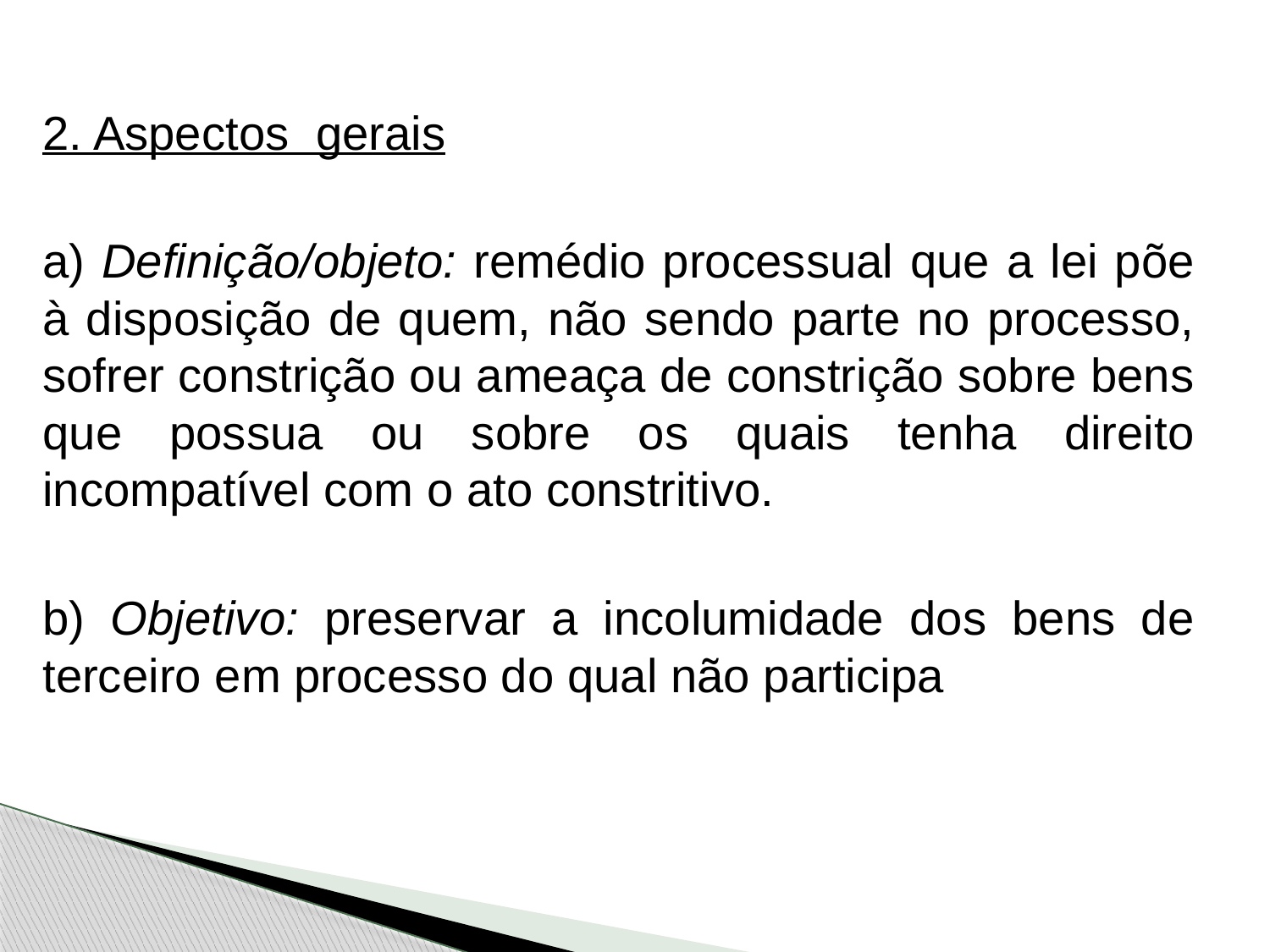

2. Aspectos  gerais

a) Definição/objeto: remédio processual que a lei põe à disposição de quem, não sendo parte no processo, sofrer constrição ou ameaça de constrição sobre bens que possua ou sobre os quais tenha direito incompatível com o ato constritivo.

b) Objetivo: preservar a incolumidade dos bens de terceiro em processo do qual não participa